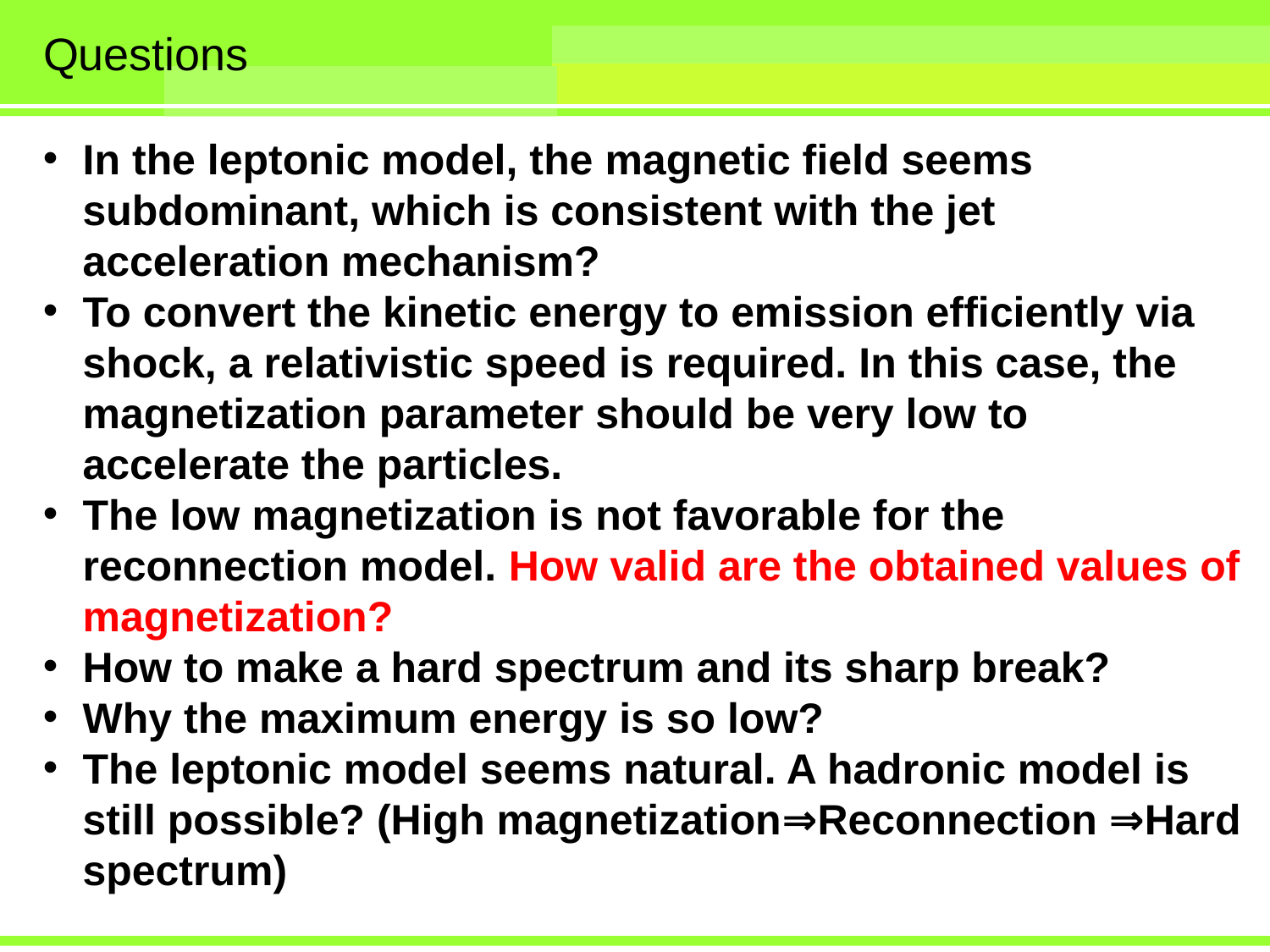

# Questions
In the leptonic model, the magnetic field seems subdominant, which is consistent with the jet acceleration mechanism?
To convert the kinetic energy to emission efficiently via shock, a relativistic speed is required. In this case, the magnetization parameter should be very low to accelerate the particles.
The low magnetization is not favorable for the reconnection model. How valid are the obtained values of magnetization?
How to make a hard spectrum and its sharp break?
Why the maximum energy is so low?
The leptonic model seems natural. A hadronic model is still possible? (High magnetization⇒Reconnection ⇒Hard spectrum)